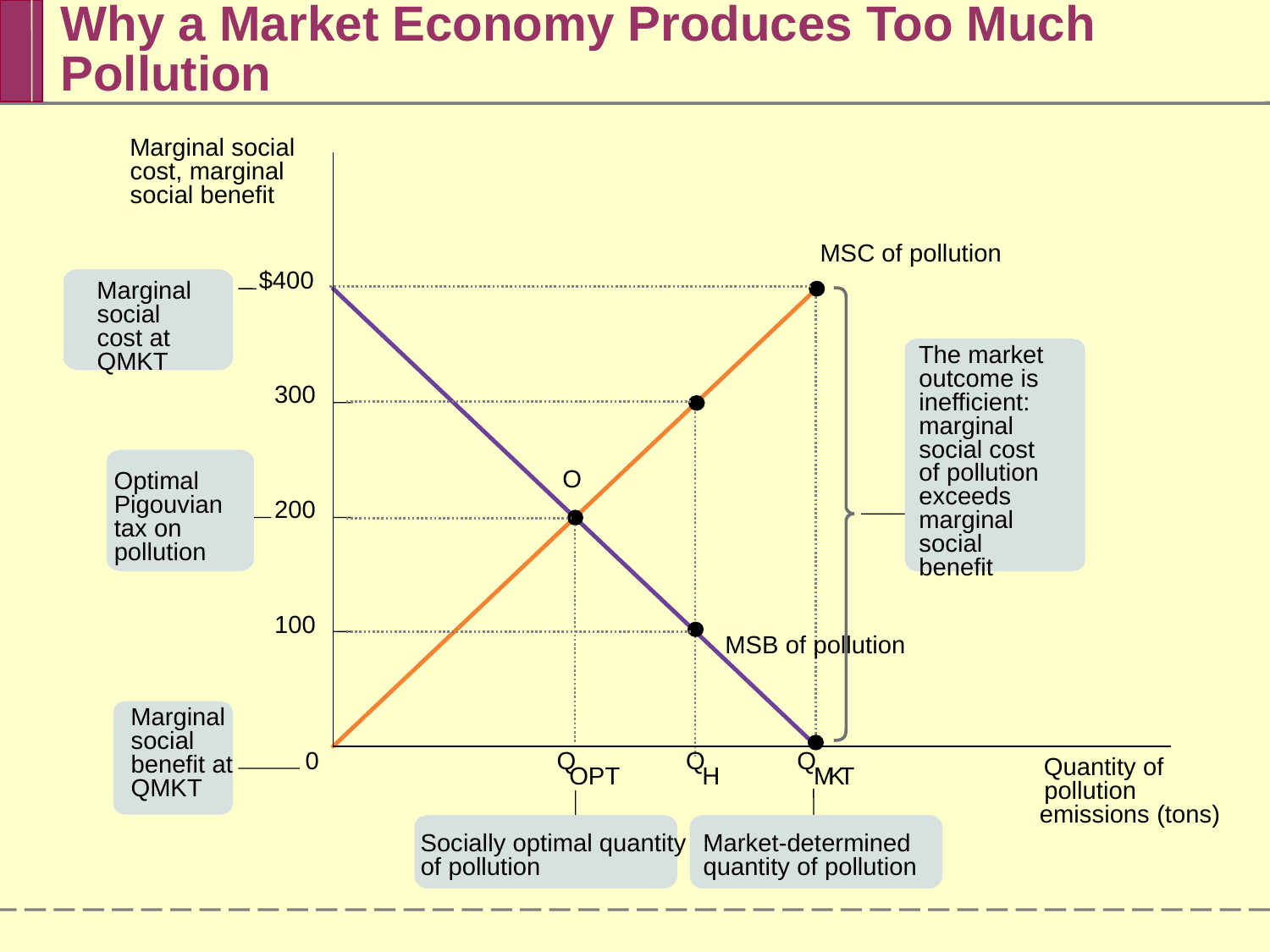

# Why a Market Economy Produces Too Much Pollution
Marginal social cost, marginal social benefit

MSC of pollution

$400
Marginal social cost at QMKT

The market outcome is inefficient: marginal social cost of pollution exceeds marginal social benefit
300

O
Optimal Pigouvian tax on pollution
200

100

MSB of pollution

Marginal social benefit at QMKT

0
Q
Q
Q
Quantity of pollution
OPT
H
M
K
T

emissions (tons)

Socially optimal quantity of pollution
Market-determined quantity of pollution